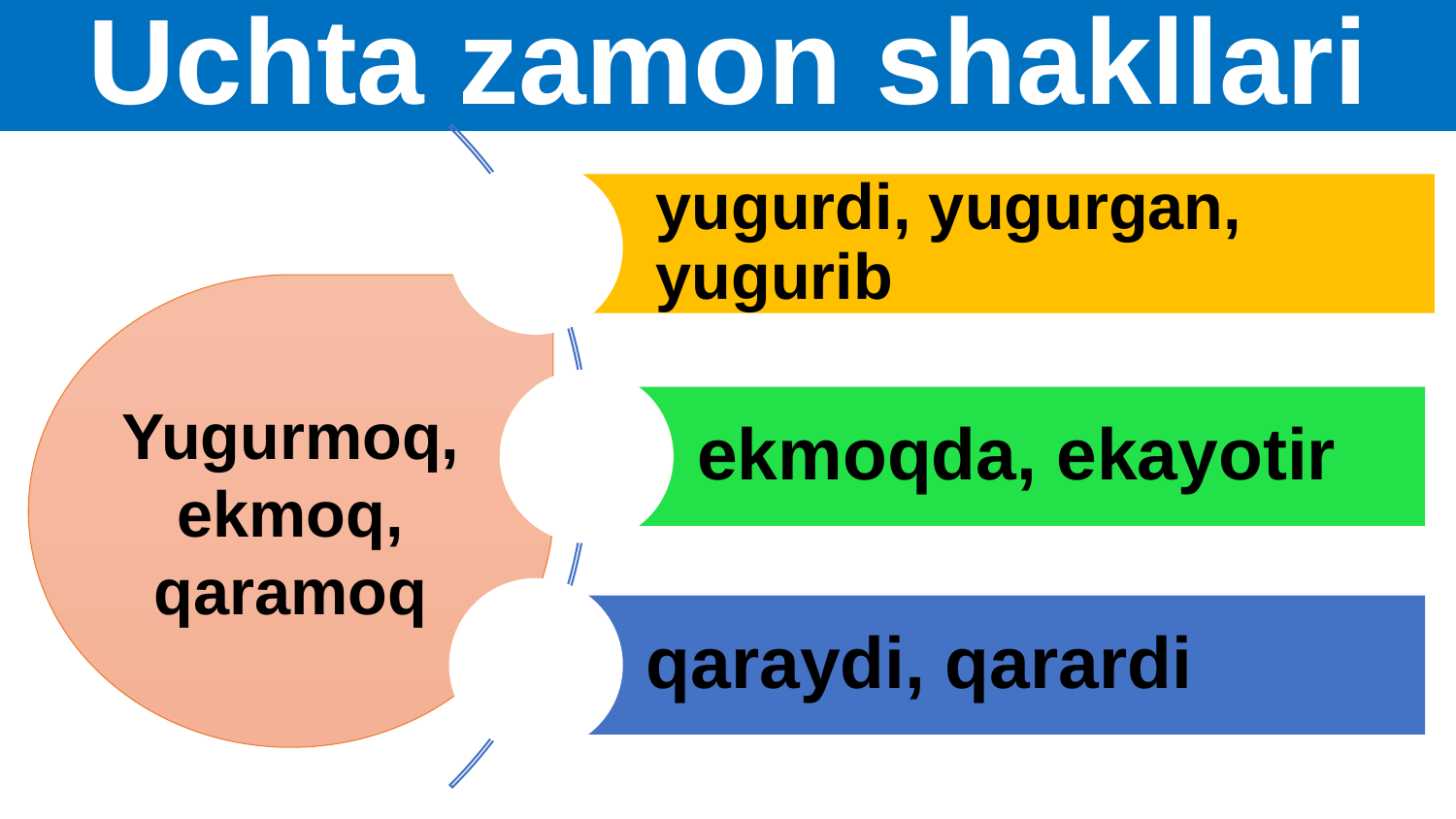

# Uchta zamon shakllari
yugurdi, yugurgan, yugurib
ekmoqda, ekayotir
qaraydi, qarardi
Yugurmoq, ekmoq, qaramoq